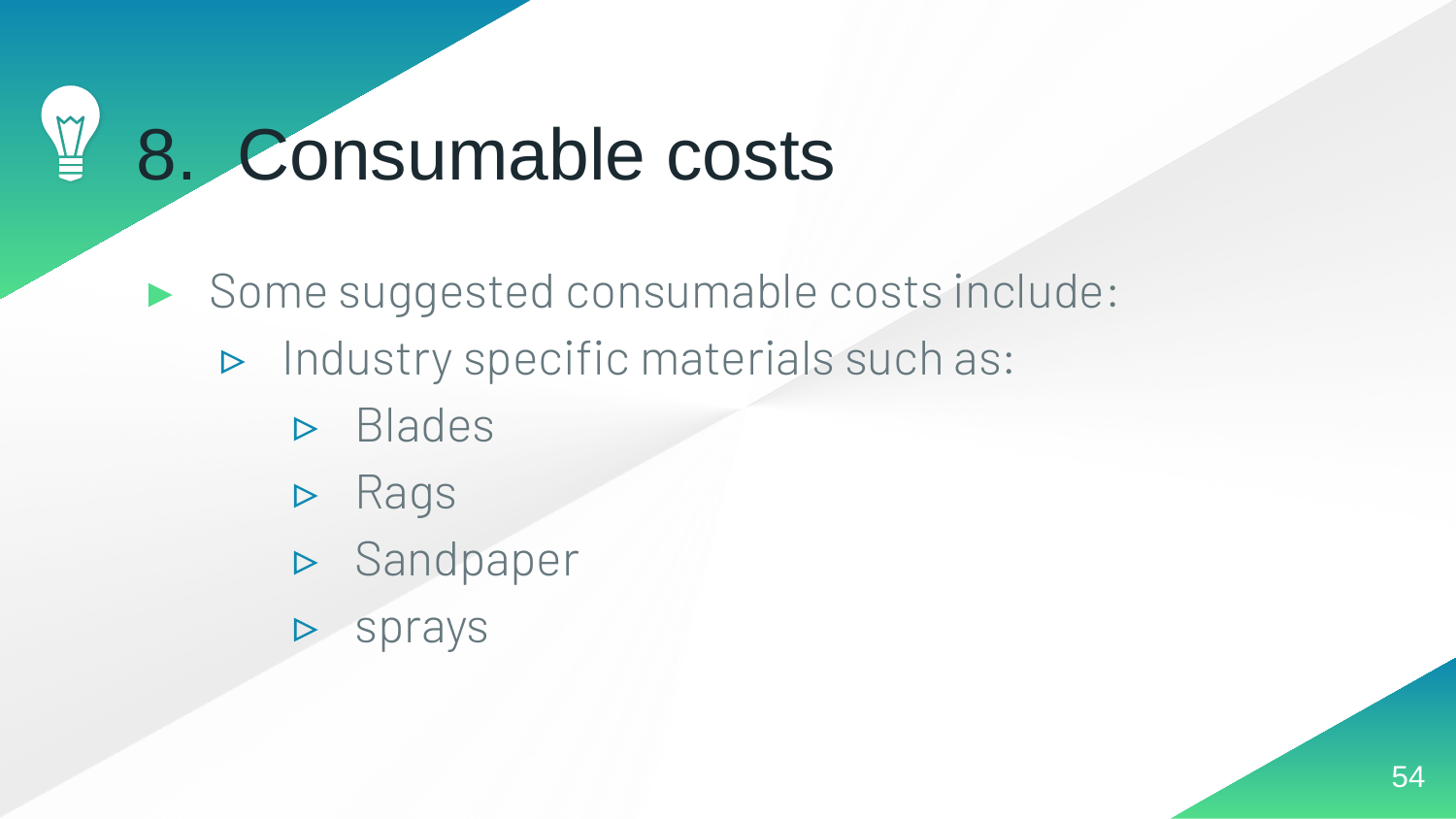

# 8.  Consumable costs
Some suggested consumable costs include:
Industry specific materials such as:
Blades
Rags
Sandpaper
sprays

54